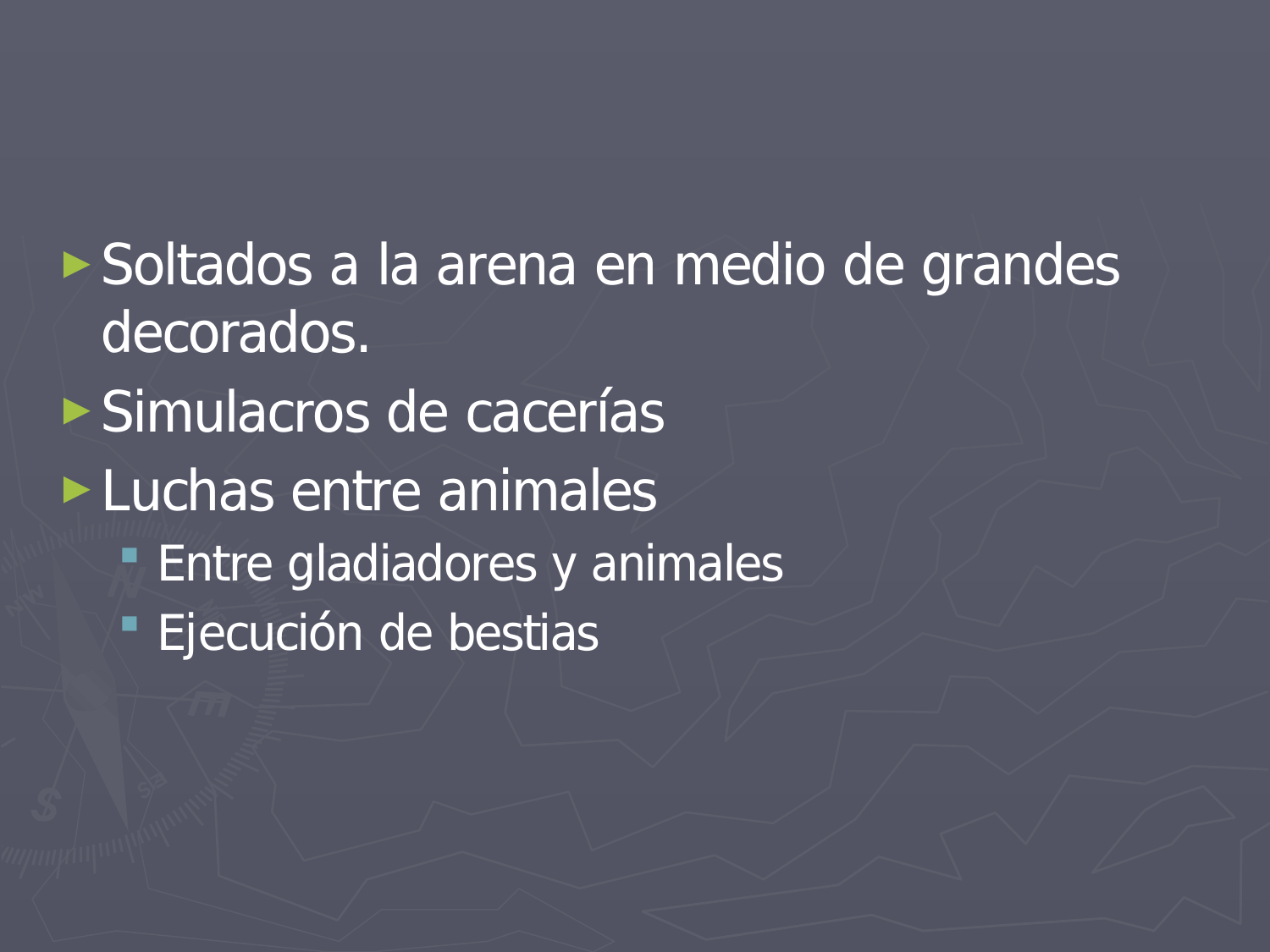

#
Soltados a la arena en medio de grandes decorados.
Simulacros de cacerías
Luchas entre animales
Entre gladiadores y animales
Ejecución de bestias